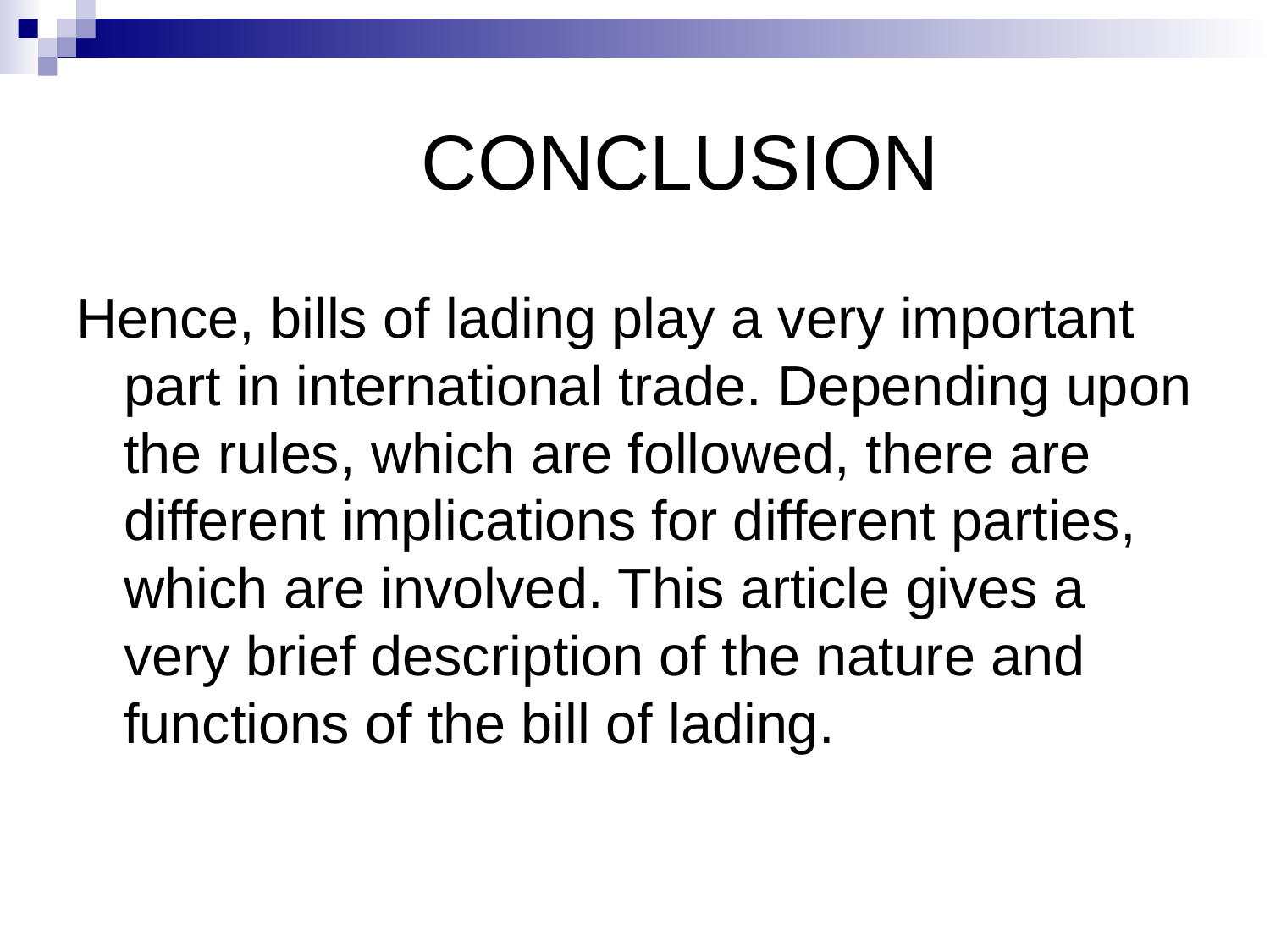

# CONCLUSION
Hence, bills of lading play a very important part in international trade. Depending upon the rules, which are followed, there are different implications for different parties, which are involved. This article gives a very brief description of the nature and functions of the bill of lading.